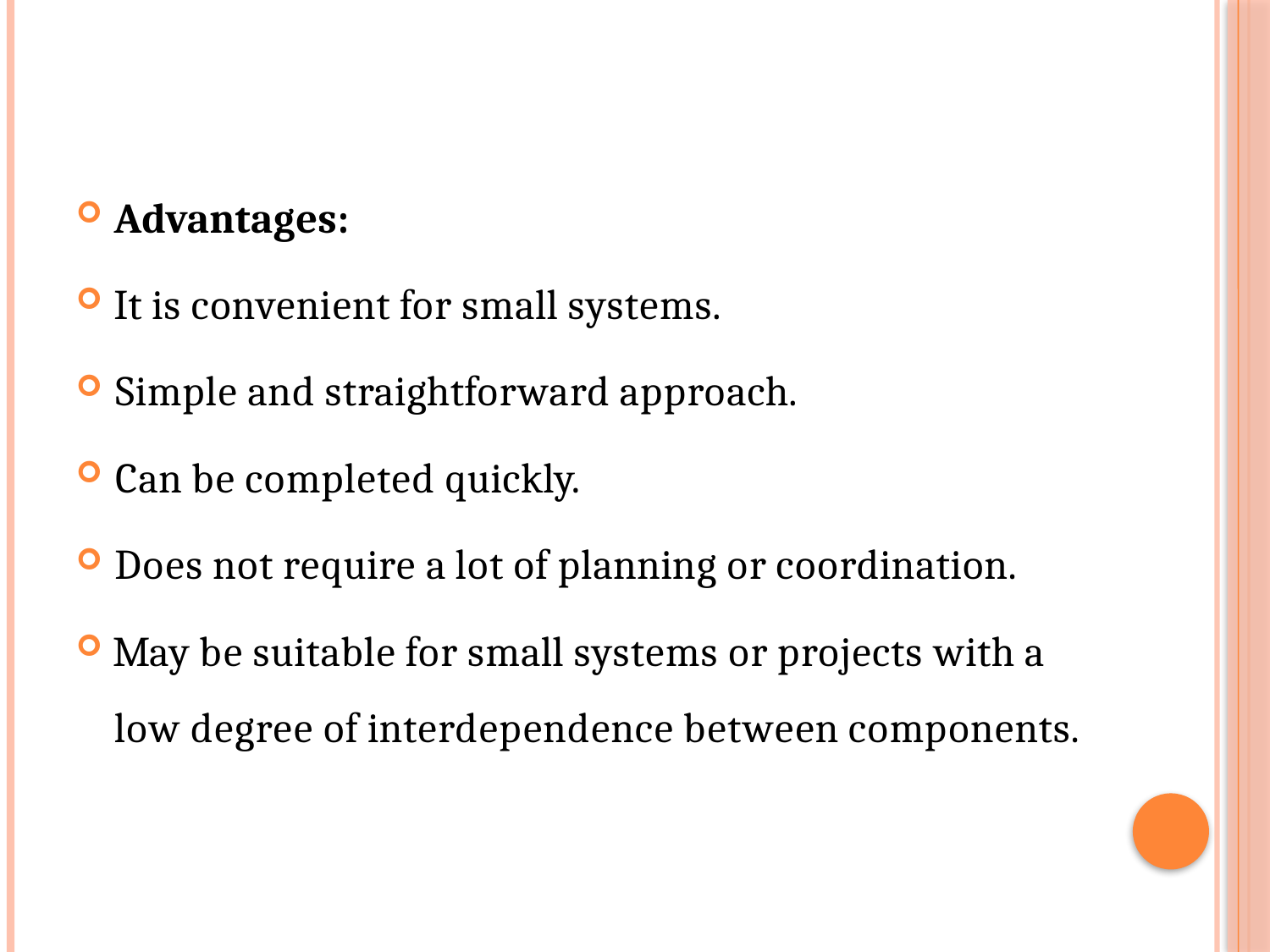

Advantages:
It is convenient for small systems.
Simple and straightforward approach.
Can be completed quickly.
Does not require a lot of planning or coordination.
May be suitable for small systems or projects with a low degree of interdependence between components.